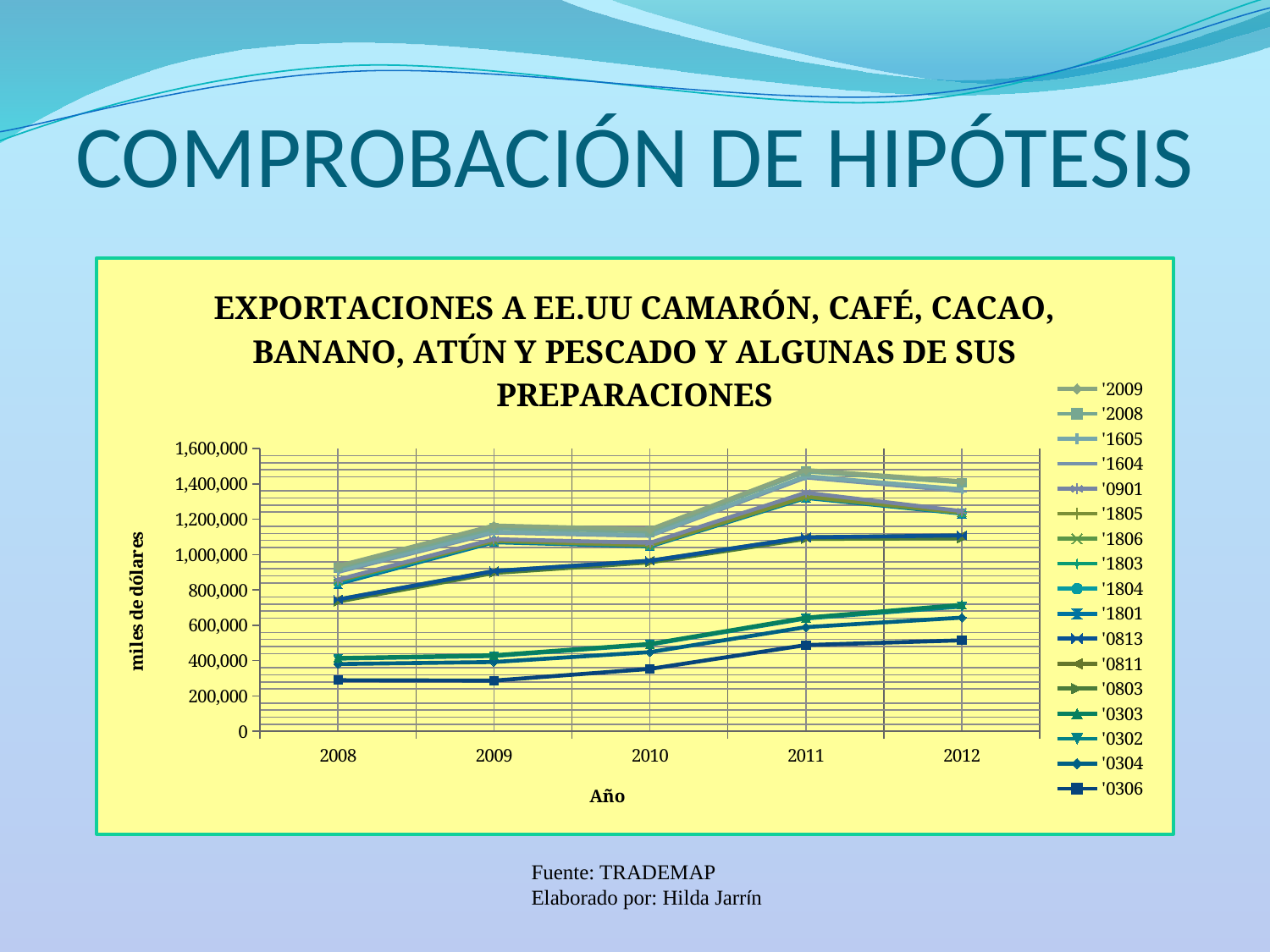

# COMPROBACIÓN DE HIPÓTESIS

### Chart: EXPORTACIONES A EE.UU CAMARÓN, CAFÉ, CACAO, BANANO, ATÚN Y PESCADO Y ALGUNAS DE SUS PREPARACIONES

| Category | '0306  | '0304  | '0302  | '0303  | '0803  | '0811  | '0813  | '1801  | '1804  | '1803  | '1806  | '1805  | '0901  | '1604  | '1605  | '2008  | '2009  |
|---|---|---|---|---|---|---|---|---|---|---|---|---|---|---|---|---|---|
| 2008 | 289312.0 | 91393.0 | 30552.0 | 3566.0 | 319343.0 | 11524.0 | 20.0 | 88488.0 | 9724.0 | 8304.0 | 797.0 | 113.0 | 5347.0 | 43272.0 | 6920.0 | 17786.0 | 9312.0 |
| 2009 | 287222.0 | 104881.0 | 34071.0 | 4229.0 | 465444.0 | 10788.0 | 22.0 | 163127.0 | 6322.0 | 1197.0 | 622.0 | 271.0 | 9093.0 | 37149.0 | 4817.0 | 21131.0 | 14408.0 |
| 2010 | 353274.0 | 94842.0 | 42625.0 | 3852.0 | 461496.0 | 9017.0 | 15.0 | 80958.0 | 5218.0 | 1018.0 | 508.0 | 331.0 | 13299.0 | 39714.0 | 3814.0 | 20480.0 | 12732.0 |
| 2011 | 488107.0 | 101438.0 | 48807.0 | 5132.0 | 445223.0 | 9219.0 | 110.0 | 222392.0 | 5636.0 | 1377.0 | 633.0 | 659.0 | 21640.0 | 86048.0 | 7559.0 | 26710.0 | 8277.0 |
| 2012 | 514894.0 | 128492.0 | 62613.0 | 10069.0 | 375856.0 | 15941.0 | 502.0 | 123780.0 | 2902.0 | 1888.0 | 589.0 | 426.0 | 8008.0 | 113859.0 | 10158.0 | 37636.0 | 7694.0 |
Fuente: TRADEMAP
Elaborado por: Hilda Jarrín